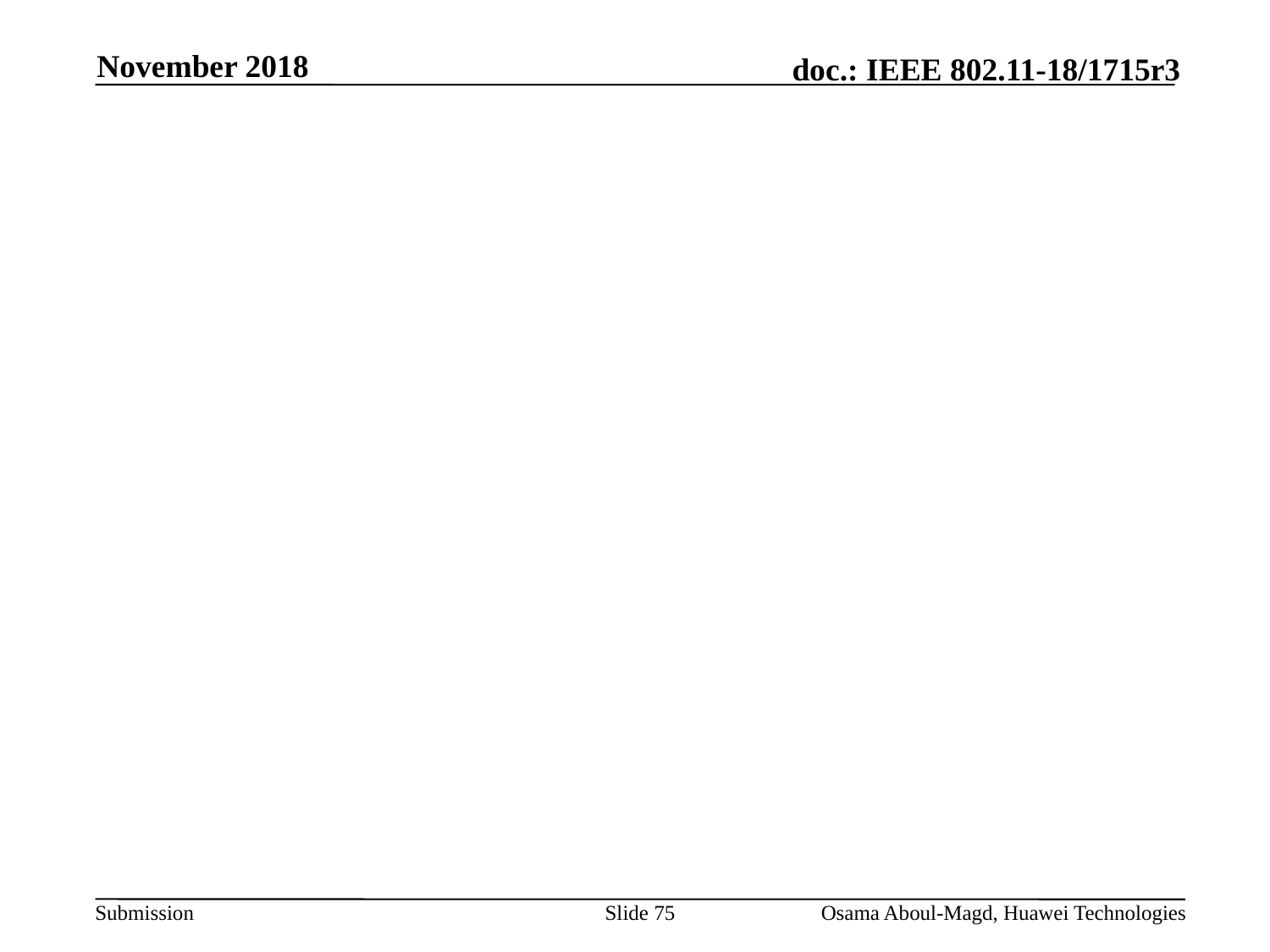

November 2018
#

Slide 75
Osama Aboul-Magd, Huawei Technologies